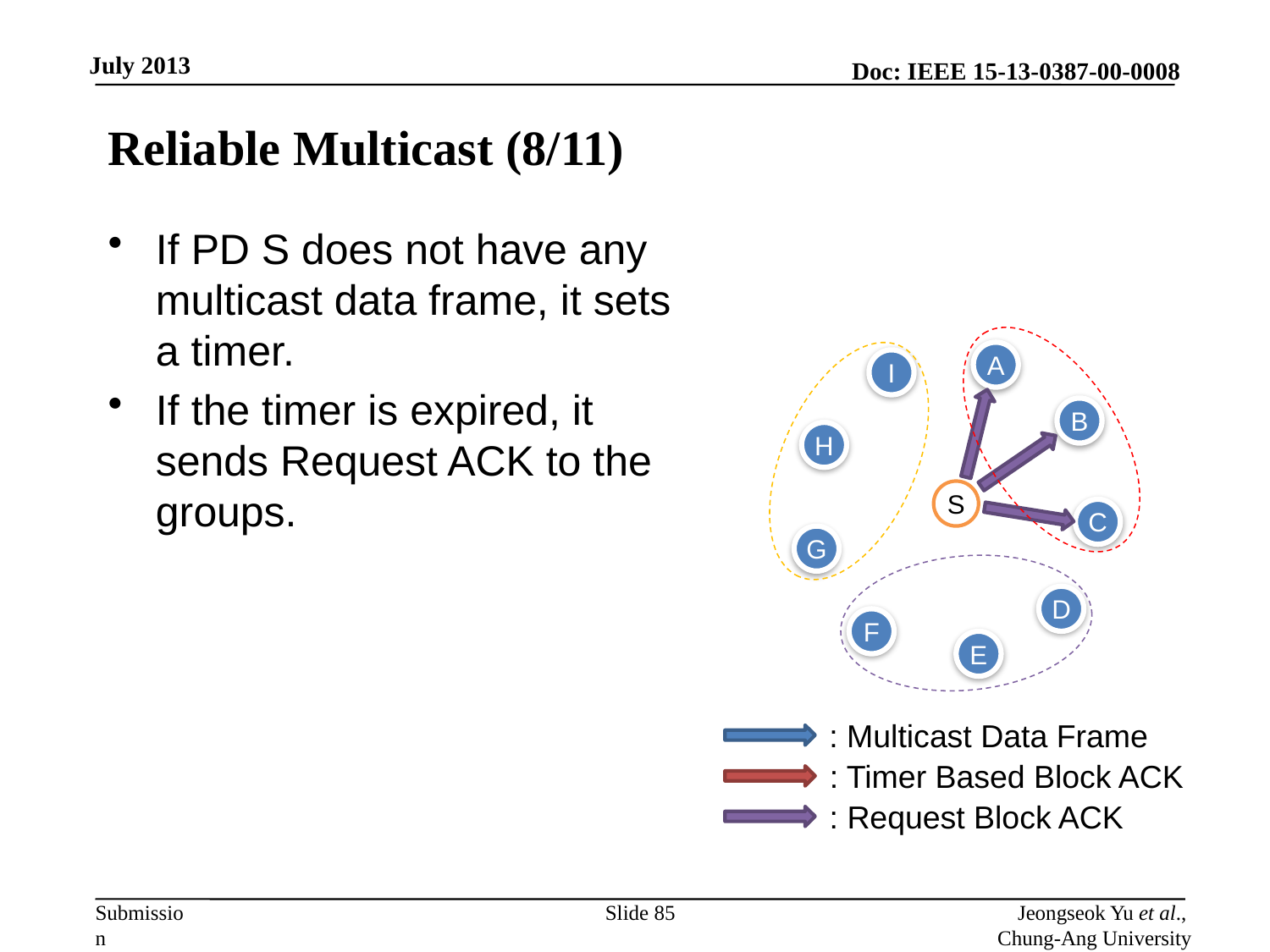

# Reliable Multicast (8/11)
If PD S does not have any multicast data frame, it sets a timer.
If the timer is expired, it sends Request ACK to the groups.

A
I

B
H

S
C

G

D
F
E
: Multicast Data Frame

: Timer Based Block ACK

: Request Block ACK

Slide 85